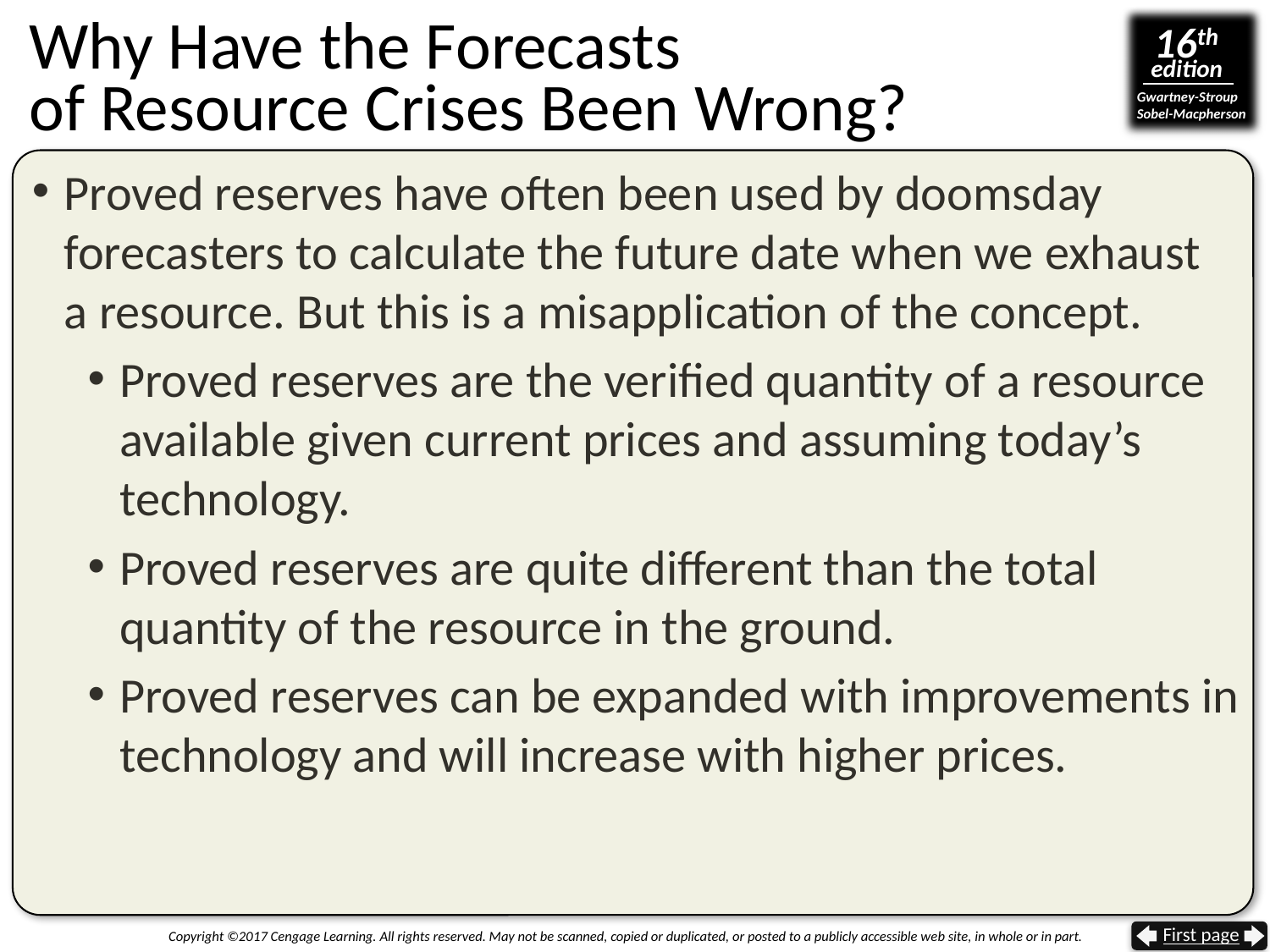

# Why Have the Forecasts of Resource Crises Been Wrong?
Proved reserves have often been used by doomsday forecasters to calculate the future date when we exhaust
a resource. But this is a misapplication of the concept.
Proved reserves are the verified quantity of a resource available given current prices and assuming today’s technology.
Proved reserves are quite different than the total quantity of the resource in the ground.
Proved reserves can be expanded with improvements in technology and will increase with higher prices.